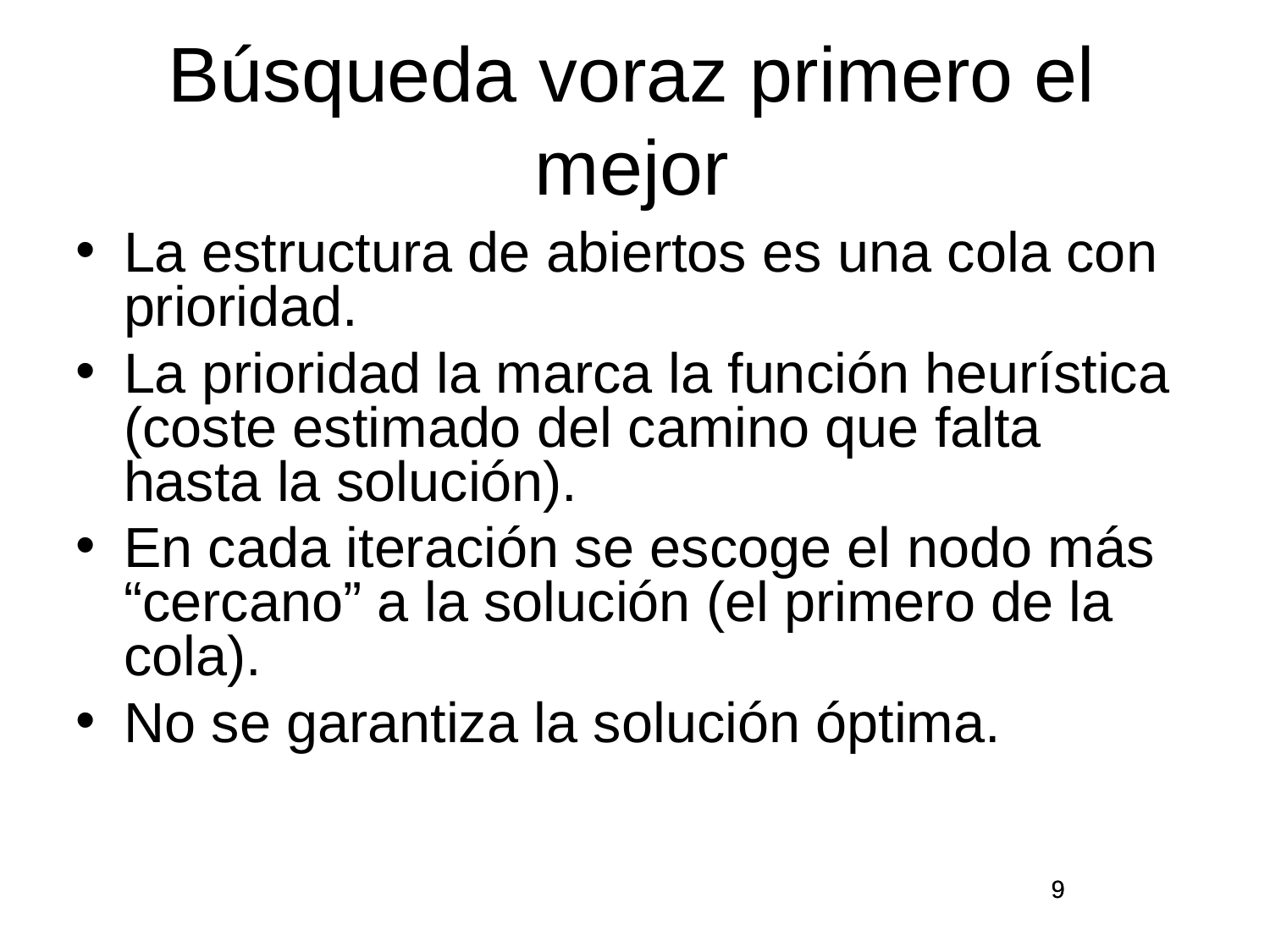

# Búsqueda voraz primero el mejor
La estructura de abiertos es una cola con prioridad.
La prioridad la marca la función heurística (coste estimado del camino que falta hasta la solución).
En cada iteración se escoge el nodo más “cercano” a la solución (el primero de la cola).
No se garantiza la solución óptima.
9
9